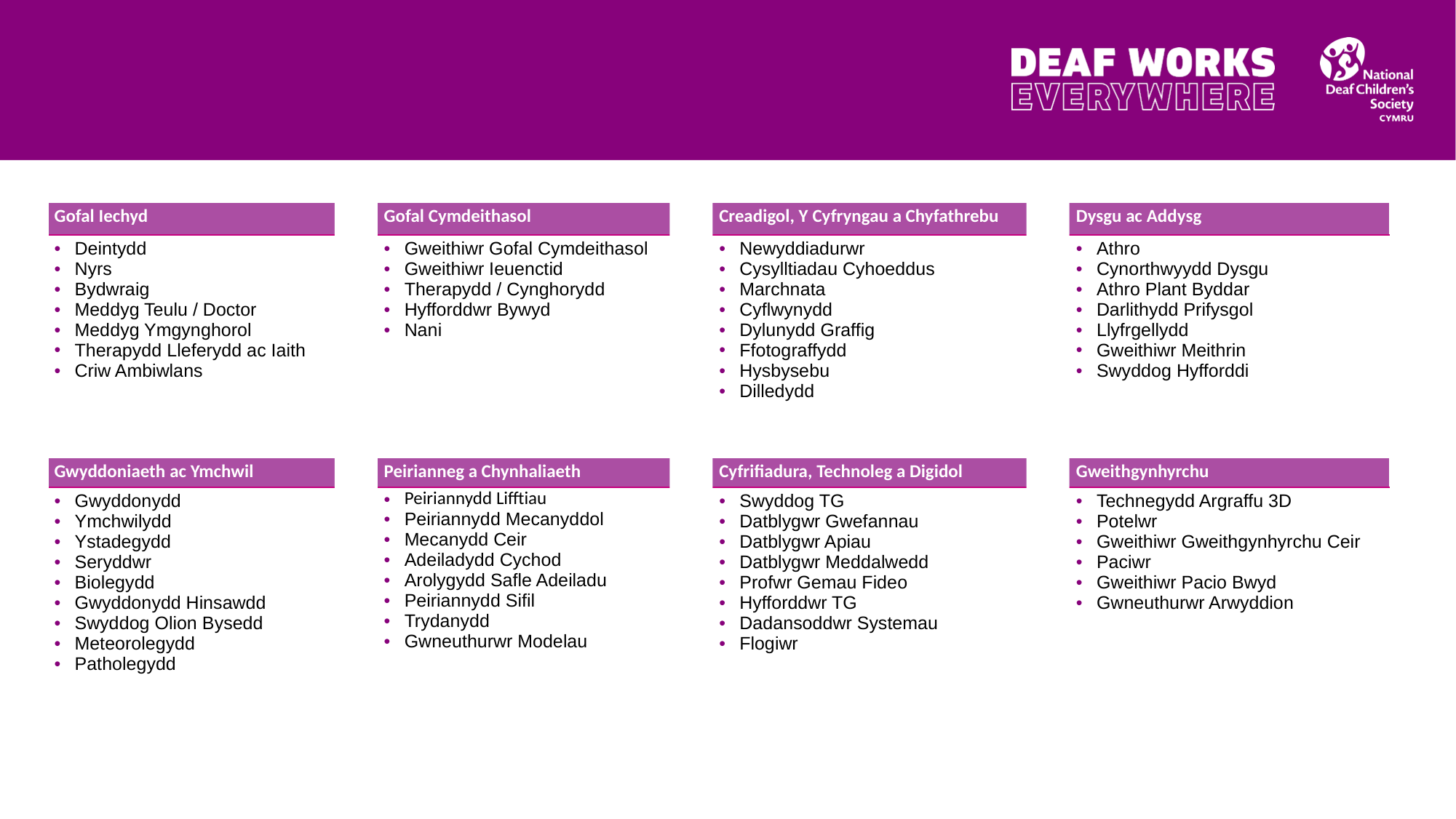

| Gofal Iechyd | Gofal Cymdeithasol | Creadigol, Y Cyfryngau a Chyfathrebu | Dysgu ac Addysg |
| --- | --- | --- | --- |
| Deintydd Nyrs Bydwraig Meddyg Teulu / Doctor Meddyg Ymgynghorol Therapydd Lleferydd ac Iaith Criw Ambiwlans | Gweithiwr Gofal Cymdeithasol Gweithiwr Ieuenctid Therapydd / Cynghorydd Hyfforddwr Bywyd Nani | Newyddiadurwr Cysylltiadau Cyhoeddus Marchnata Cyflwynydd Dylunydd Graffig Ffotograffydd Hysbysebu Dilledydd | Athro Cynorthwyydd Dysgu Athro Plant Byddar Darlithydd Prifysgol Llyfrgellydd Gweithiwr Meithrin Swyddog Hyfforddi |
| Gwyddoniaeth ac Ymchwil | Peirianneg a Chynhaliaeth | Cyfrifiadura, Technoleg a Digidol | Gweithgynhyrchu |
| Gwyddonydd Ymchwilydd Ystadegydd Seryddwr Biolegydd Gwyddonydd Hinsawdd Swyddog Olion Bysedd Meteorolegydd Patholegydd | Peiriannydd Lifftiau Peiriannydd Mecanyddol Mecanydd Ceir Adeiladydd Cychod Arolygydd Safle Adeiladu Peiriannydd Sifil Trydanydd Gwneuthurwr Modelau | Swyddog TG Datblygwr Gwefannau Datblygwr Apiau Datblygwr Meddalwedd Profwr Gemau Fideo Hyfforddwr TG Dadansoddwr Systemau Flogiwr | Technegydd Argraffu 3D Potelwr Gweithiwr Gweithgynhyrchu Ceir Paciwr Gweithiwr Pacio Bwyd Gwneuthurwr Arwyddion |